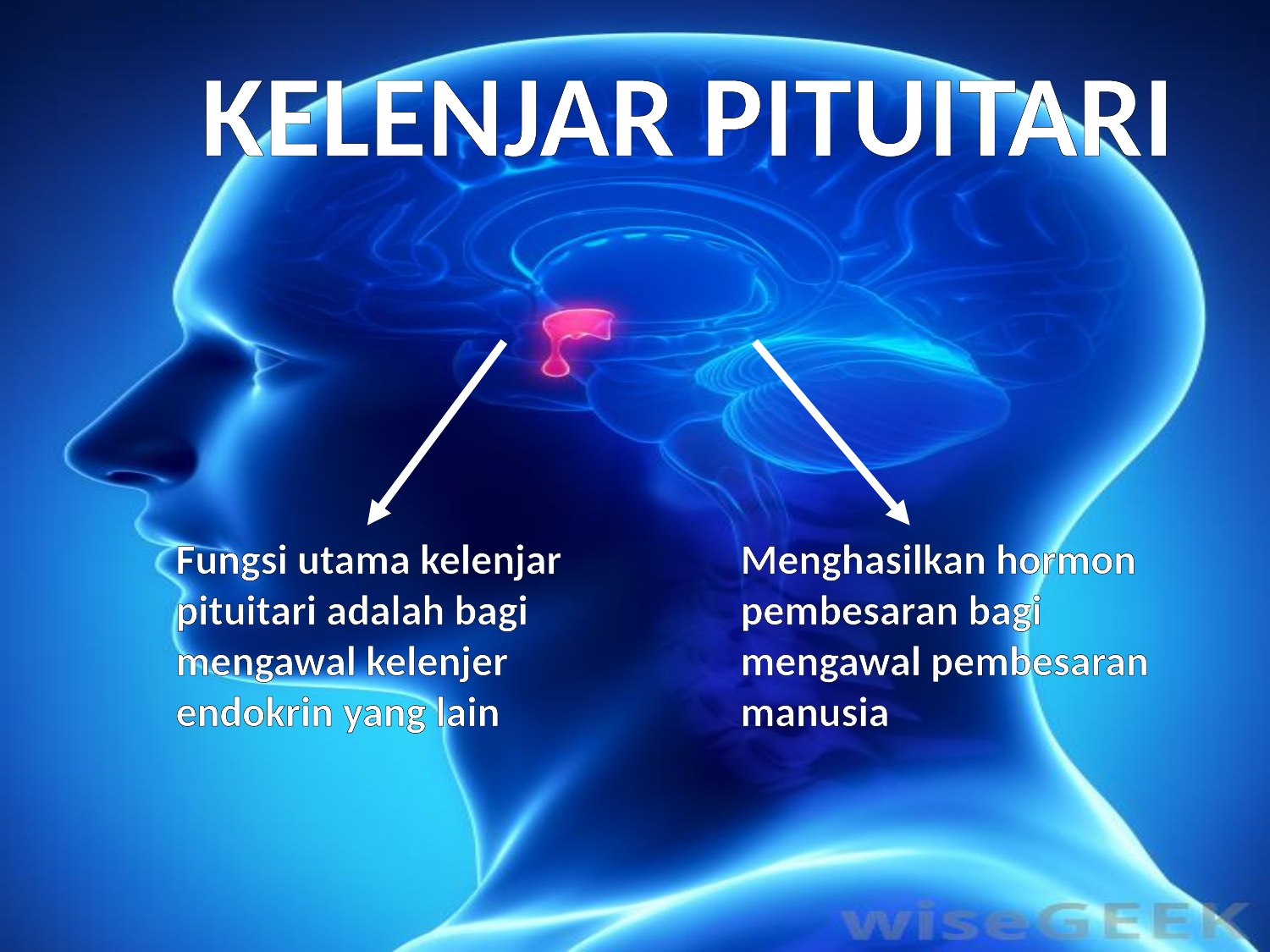

KELENJAR PITUITARI
Fungsi utama kelenjar pituitari adalah bagi
mengawal kelenjer endokrin yang lain
Menghasilkan hormon pembesaran bagi mengawal pembesaran manusia